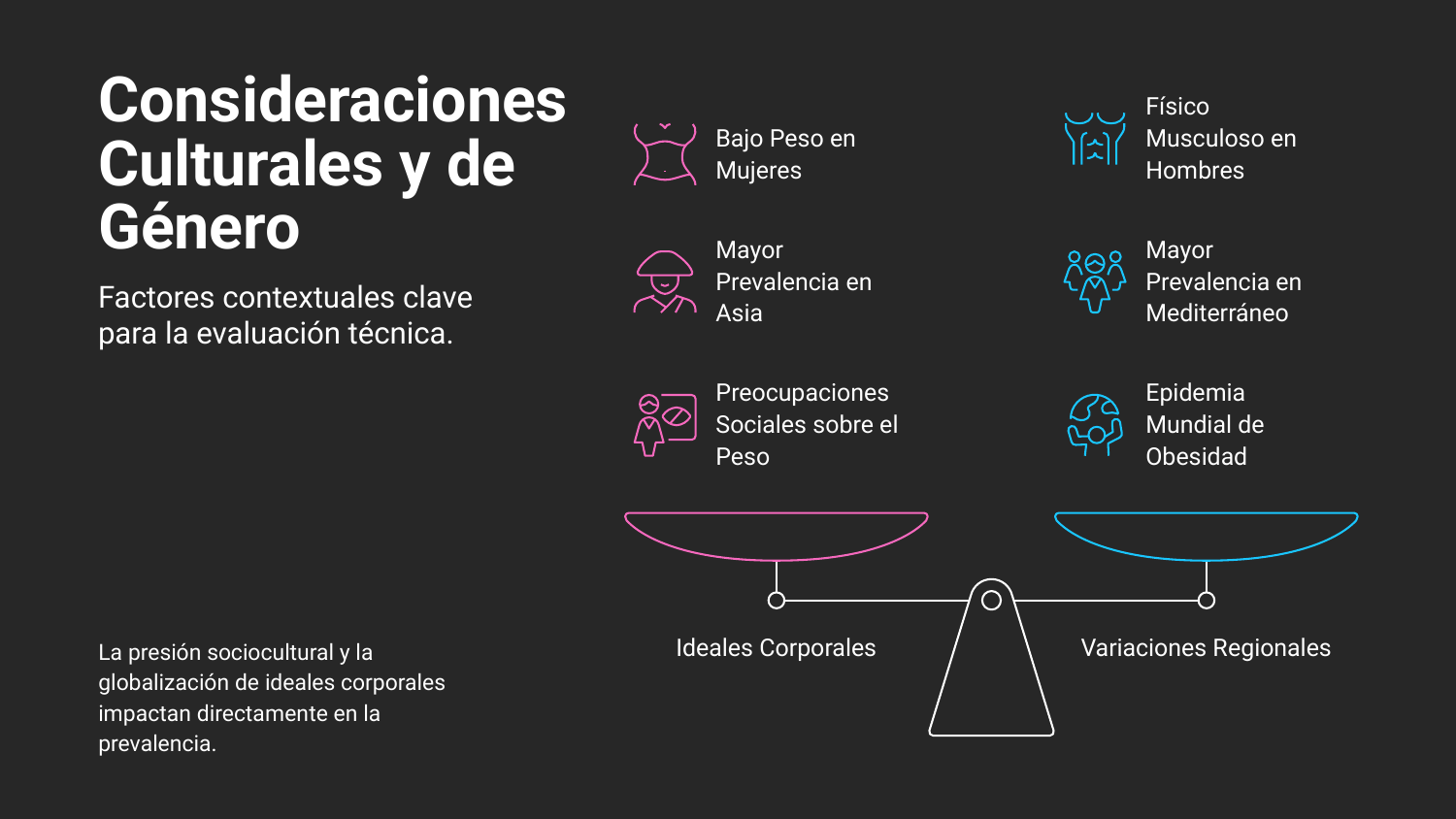

Consideraciones
Culturales y de
Género
Físico
Musculoso en
Hombres

Bajo Peso en
Mujeres

Mayor
Prevalencia en
Asia
Mayor
Prevalencia en
Mediterráneo

Factores contextuales clave
para la evaluación técnica.
Preocupaciones
Sociales sobre el
Peso
Epidemia
Mundial de
Obesidad

Ideales Corporales
Variaciones Regionales
La presión sociocultural y la
globalización de ideales corporales
impactan directamente en la
prevalencia.